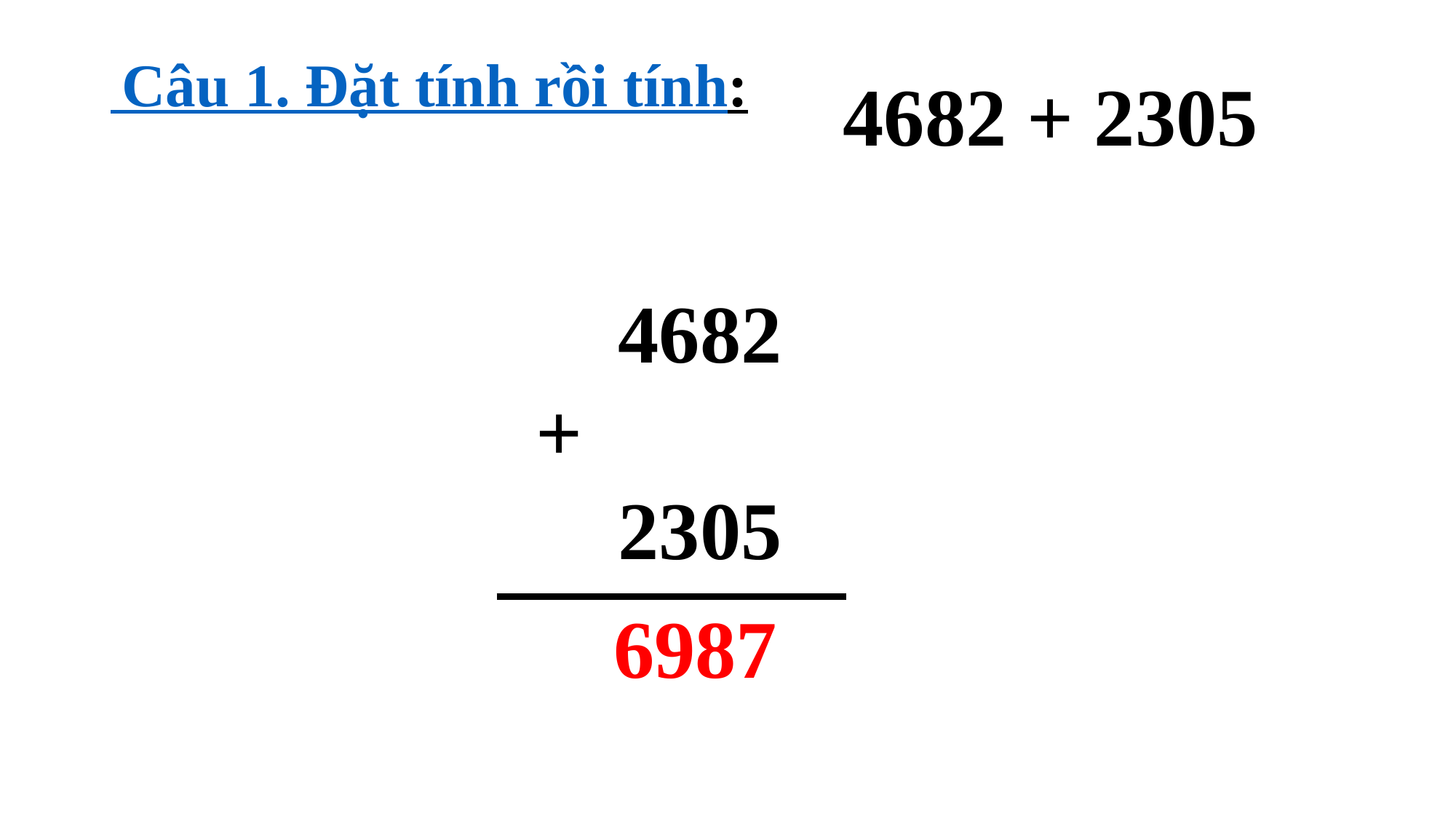

# Câu 1. Đặt tính rồi tính:
4682 + 2305
    4682
+
    2305
 6987